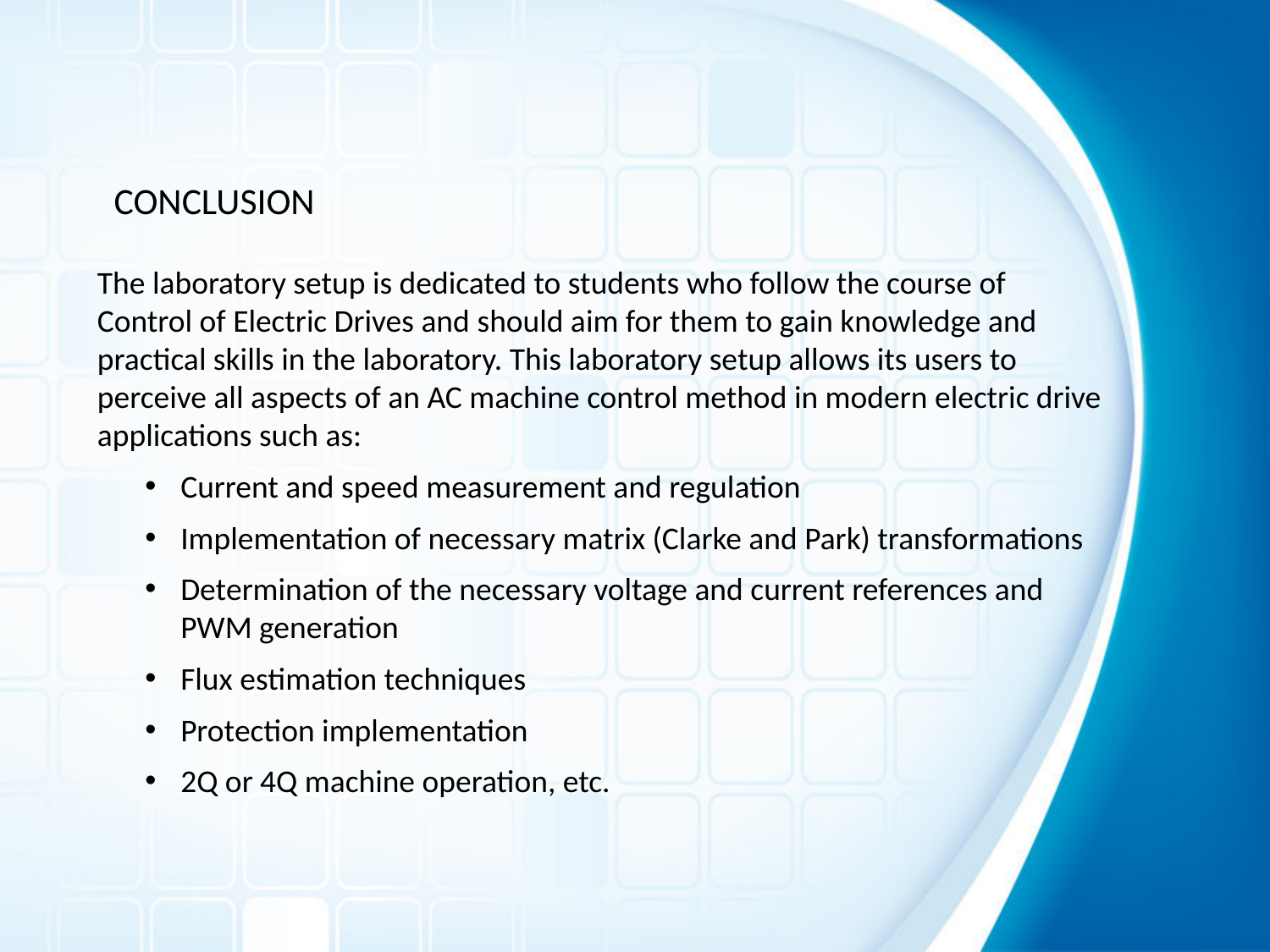

# CONCLUSION
The laboratory setup is dedicated to students who follow the course of Control of Electric Drives and should aim for them to gain knowledge and practical skills in the laboratory. This laboratory setup allows its users to perceive all aspects of an AC machine control method in modern electric drive applications such as:
Current and speed measurement and regulation
Implementation of necessary matrix (Clarke and Park) transformations
Determination of the necessary voltage and current references and PWM generation
Flux estimation techniques
Protection implementation
2Q or 4Q machine operation, etc.